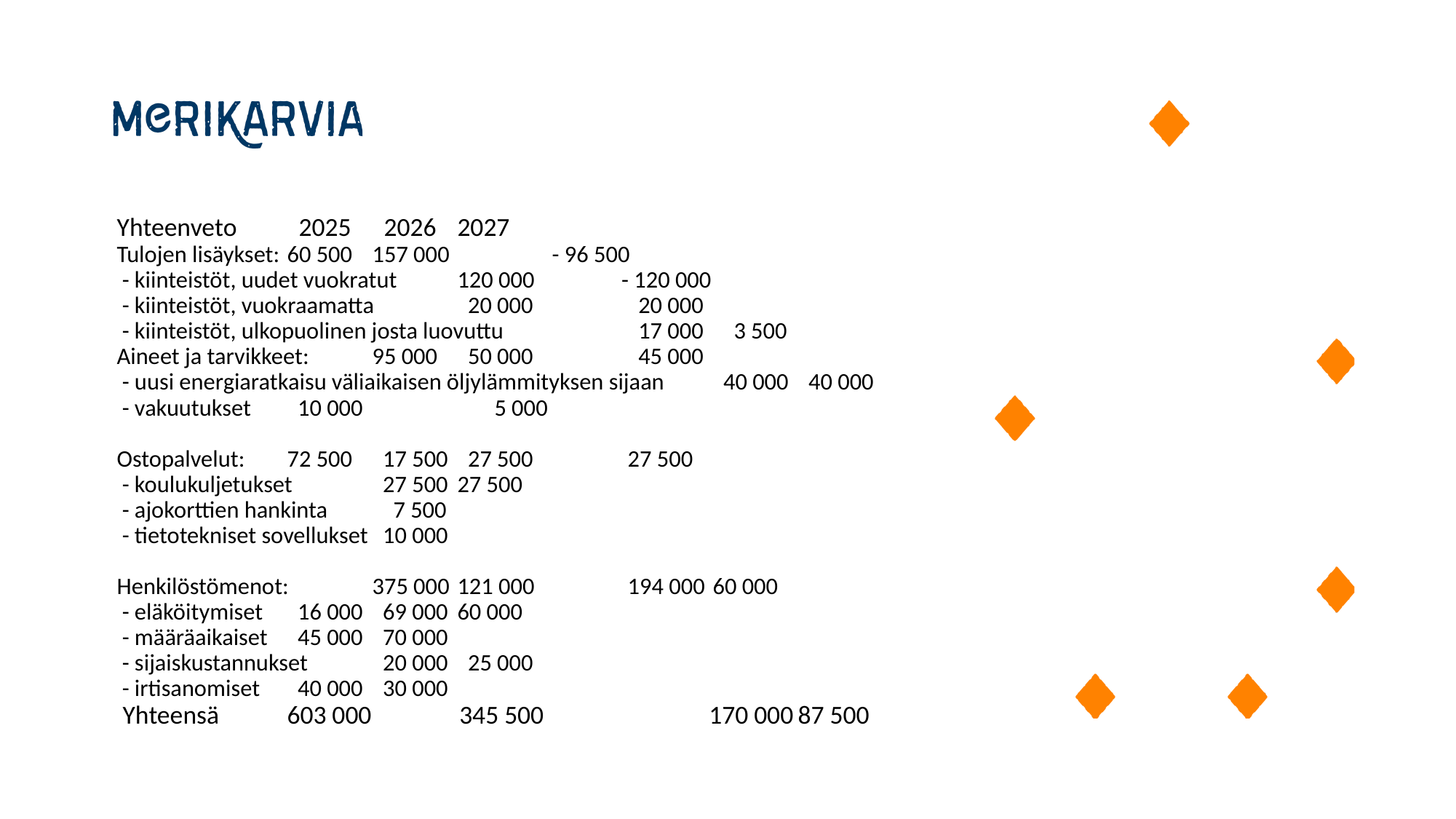

# Yhteenveto						  2025		  2026		2027 Tulojen lisäykset:	60 500					157 000	                  - 96 500 - kiinteistöt, uudet vuokratut					120 000	               - 120 000 - kiinteistöt, vuokraamatta					  20 000		  20 000 - kiinteistöt, ulkopuolinen josta luovuttu			  17 000		    3 500 Aineet ja tarvikkeet:	95 000					  50 000		  45 000 - uusi energiaratkaisu väliaikaisen öljylämmityksen sijaan		  40 000		  40 000 - vakuutukset						  10 000                         5 000 Ostopalvelut:	72 500					  17 500		  27 500		27 500 - koulukuljetukset								  27 500		27 500 - ajokorttien hankinta					    7 500 - tietotekniset sovellukset					  10 000 Henkilöstömenot:	375 000					121 000		194 000		60 000 - eläköitymiset						  16 000		  69 000		60 000 - määräaikaiset						  45 000		  70 000 - sijaiskustannukset						  20 000		  25 000 - irtisanomiset						  40 000		  30 000 Yhteensä	603 000				               345 500	              170 000		87 500